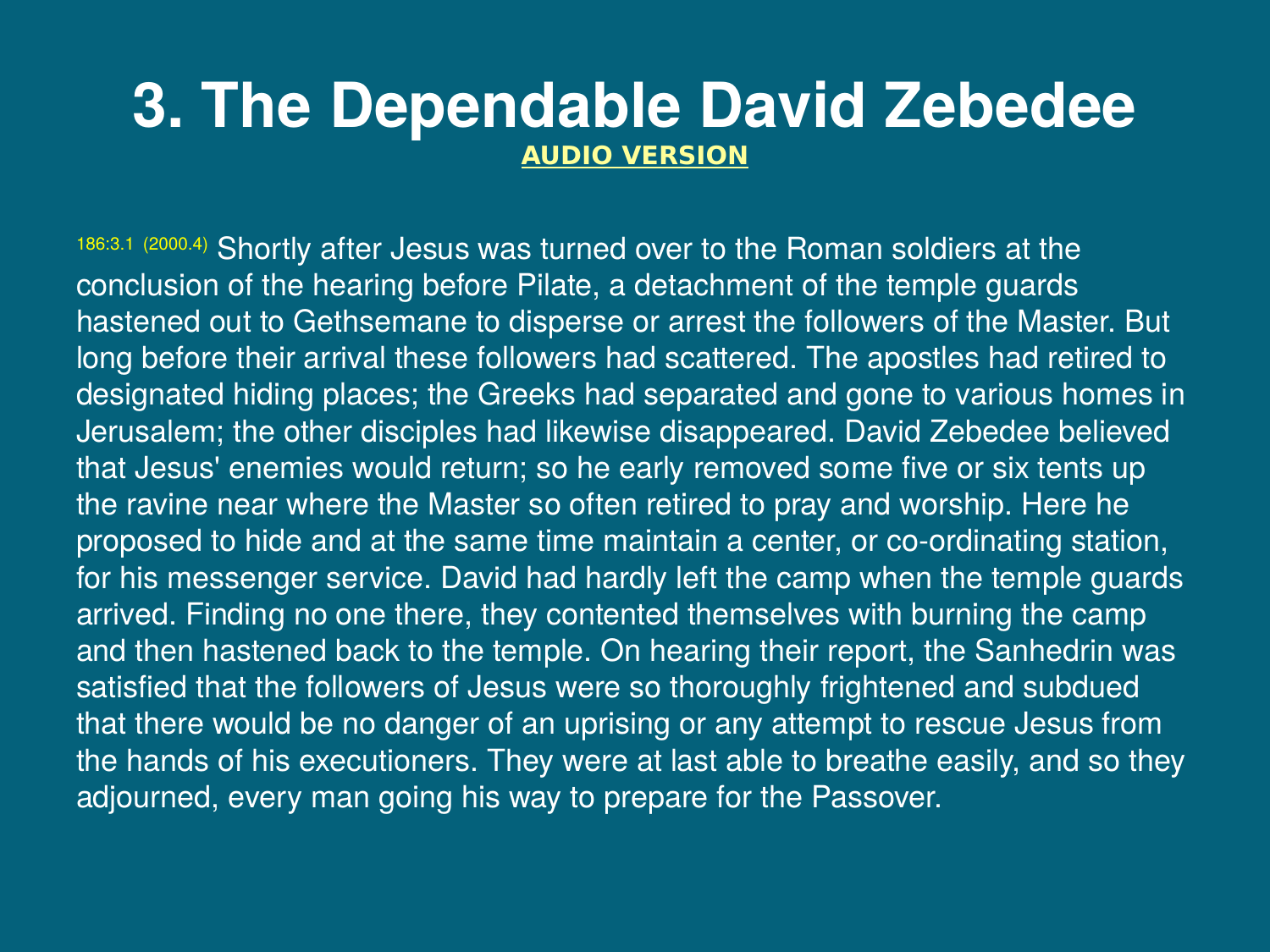

# 3. The Dependable David Zebedee AUDIO VERSION
186:3.1 (2000.4) Shortly after Jesus was turned over to the Roman soldiers at the conclusion of the hearing before Pilate, a detachment of the temple guards hastened out to Gethsemane to disperse or arrest the followers of the Master. But long before their arrival these followers had scattered. The apostles had retired to designated hiding places; the Greeks had separated and gone to various homes in Jerusalem; the other disciples had likewise disappeared. David Zebedee believed that Jesus' enemies would return; so he early removed some five or six tents up the ravine near where the Master so often retired to pray and worship. Here he proposed to hide and at the same time maintain a center, or co-ordinating station, for his messenger service. David had hardly left the camp when the temple guards arrived. Finding no one there, they contented themselves with burning the camp and then hastened back to the temple. On hearing their report, the Sanhedrin was satisfied that the followers of Jesus were so thoroughly frightened and subdued that there would be no danger of an uprising or any attempt to rescue Jesus from the hands of his executioners. They were at last able to breathe easily, and so they adjourned, every man going his way to prepare for the Passover.